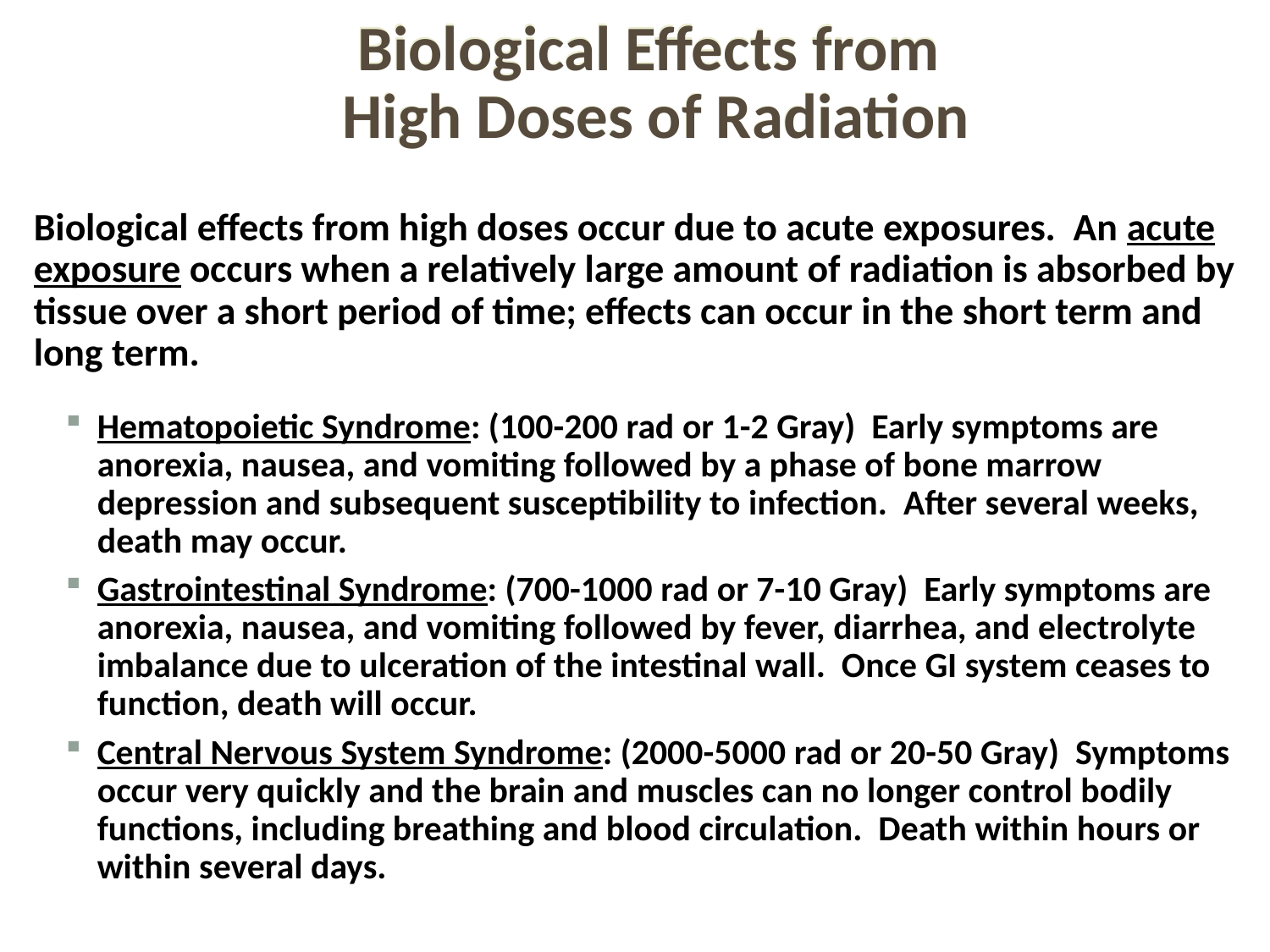

Biological Effects from
High Doses of Radiation
Biological effects from high doses occur due to acute exposures.  An acute exposure occurs when a relatively large amount of radiation is absorbed by tissue over a short period of time; effects can occur in the short term and long term.
Hematopoietic Syndrome: (100-200 rad or 1-2 Gray)  Early symptoms are anorexia, nausea, and vomiting followed by a phase of bone marrow depression and subsequent susceptibility to infection.  After several weeks, death may occur.
Gastrointestinal Syndrome: (700-1000 rad or 7-10 Gray)  Early symptoms are anorexia, nausea, and vomiting followed by fever, diarrhea, and electrolyte imbalance due to ulceration of the intestinal wall.  Once GI system ceases to function, death will occur.
Central Nervous System Syndrome: (2000-5000 rad or 20-50 Gray)  Symptoms occur very quickly and the brain and muscles can no longer control bodily functions, including breathing and blood circulation.  Death within hours or within several days.